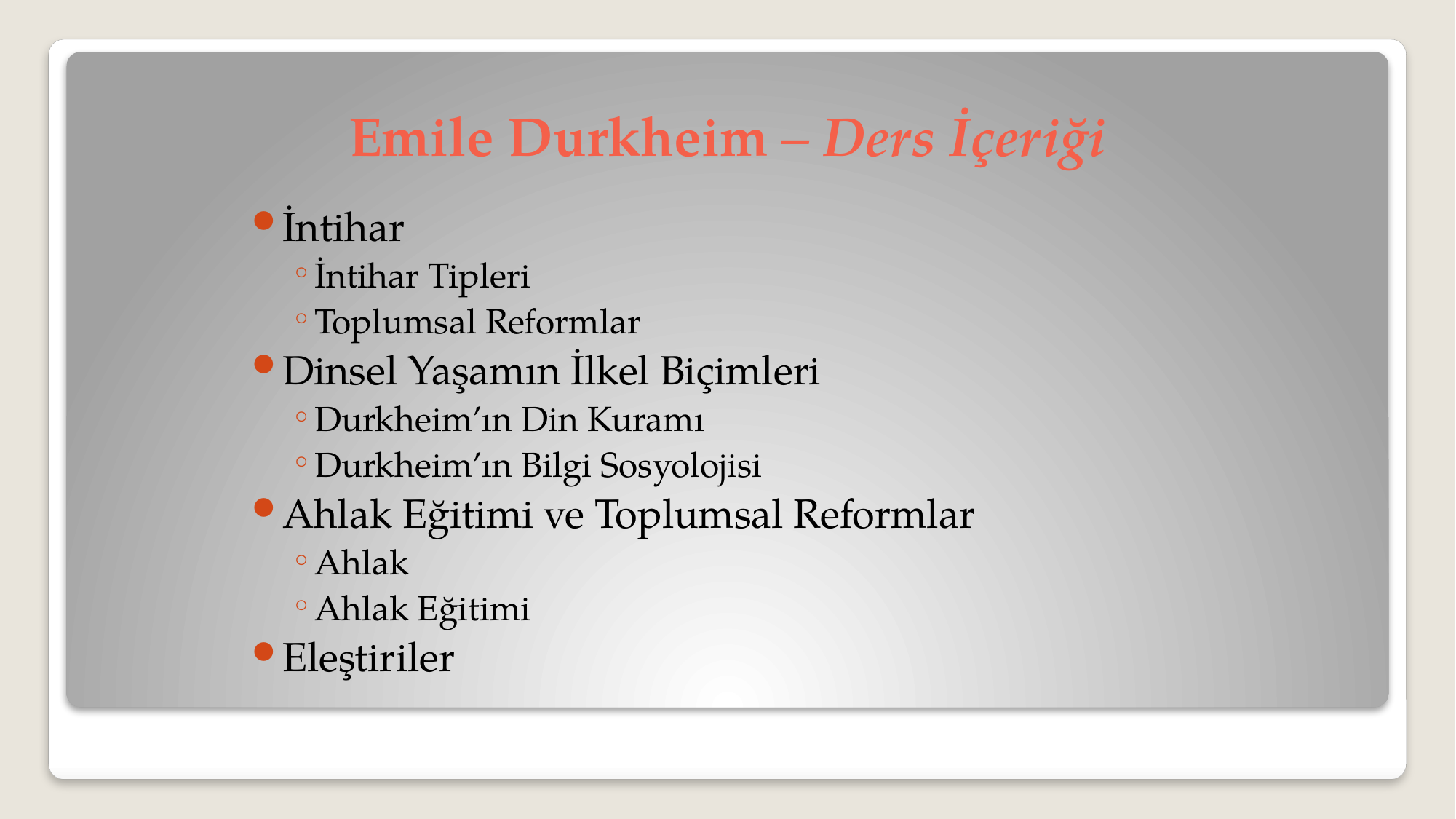

# Emile Durkheim – Ders İçeriği
İntihar
İntihar Tipleri
Toplumsal Reformlar
Dinsel Yaşamın İlkel Biçimleri
Durkheim’ın Din Kuramı
Durkheim’ın Bilgi Sosyolojisi
Ahlak Eğitimi ve Toplumsal Reformlar
Ahlak
Ahlak Eğitimi
Eleştiriler